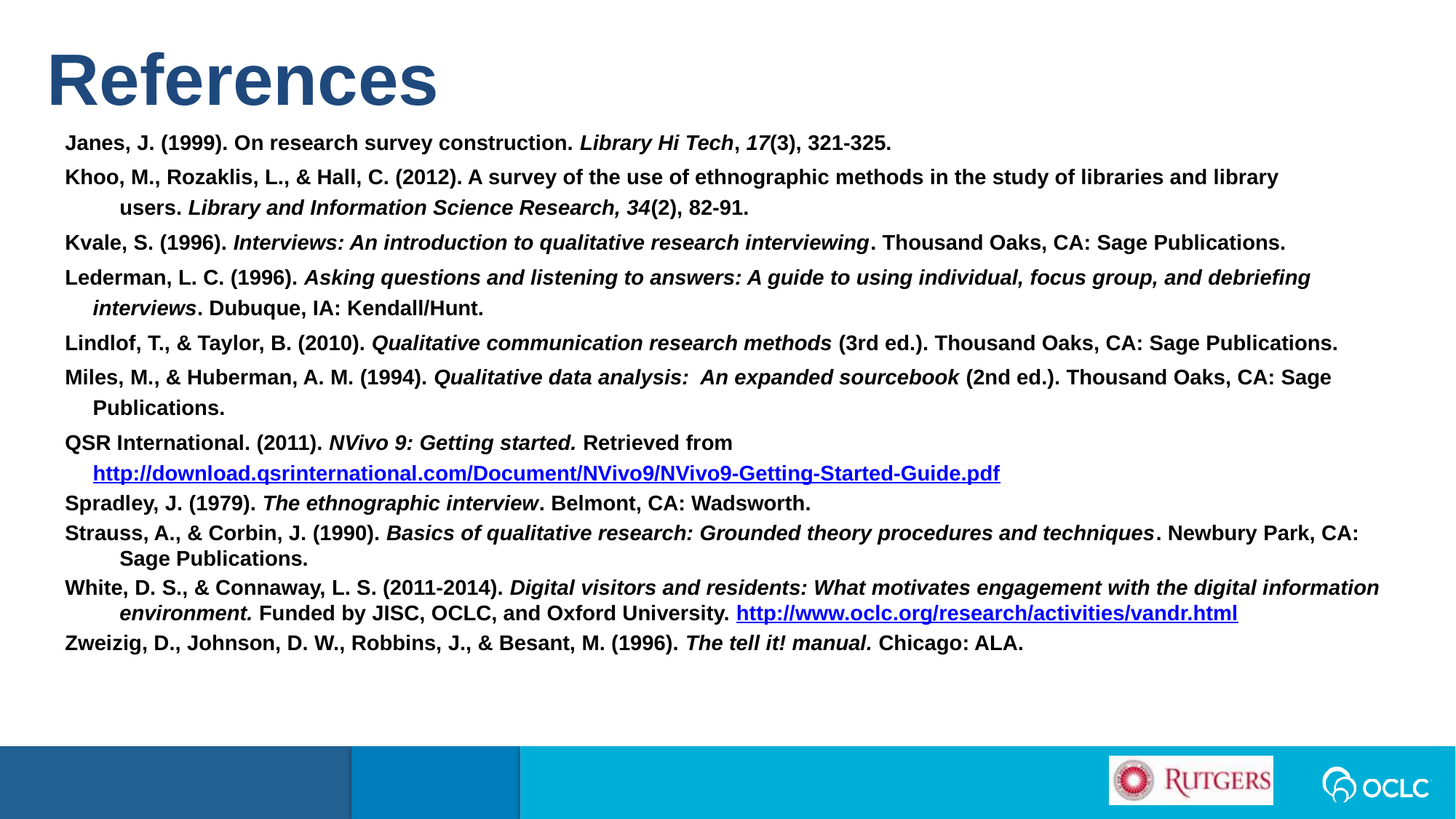

References
Janes, J. (1999). On research survey construction. Library Hi Tech, 17(3), 321-325.
Khoo, M., Rozaklis, L., & Hall, C. (2012). A survey of the use of ethnographic methods in the study of libraries and library users. Library and Information Science Research, 34(2), 82-91.
Kvale, S. (1996). Interviews: An introduction to qualitative research interviewing. Thousand Oaks, CA: Sage Publications.
Lederman, L. C. (1996). Asking questions and listening to answers: A guide to using individual, focus group, and debriefing interviews. Dubuque, IA: Kendall/Hunt.
Lindlof, T., & Taylor, B. (2010). Qualitative communication research methods (3rd ed.). Thousand Oaks, CA: Sage Publications.
Miles, M., & Huberman, A. M. (1994). Qualitative data analysis:  An expanded sourcebook (2nd ed.). Thousand Oaks, CA: Sage Publications.
QSR International. (2011). NVivo 9: Getting started. Retrieved from http://download.qsrinternational.com/Document/NVivo9/NVivo9-Getting-Started-Guide.pdf
Spradley, J. (1979). The ethnographic interview. Belmont, CA: Wadsworth.
Strauss, A., & Corbin, J. (1990). Basics of qualitative research: Grounded theory procedures and techniques. Newbury Park, CA: Sage Publications.
White, D. S., & Connaway, L. S. (2011-2014). Digital visitors and residents: What motivates engagement with the digital information environment. Funded by JISC, OCLC, and Oxford University. http://www.oclc.org/research/activities/vandr.html
Zweizig, D., Johnson, D. W., Robbins, J., & Besant, M. (1996). The tell it! manual. Chicago: ALA.